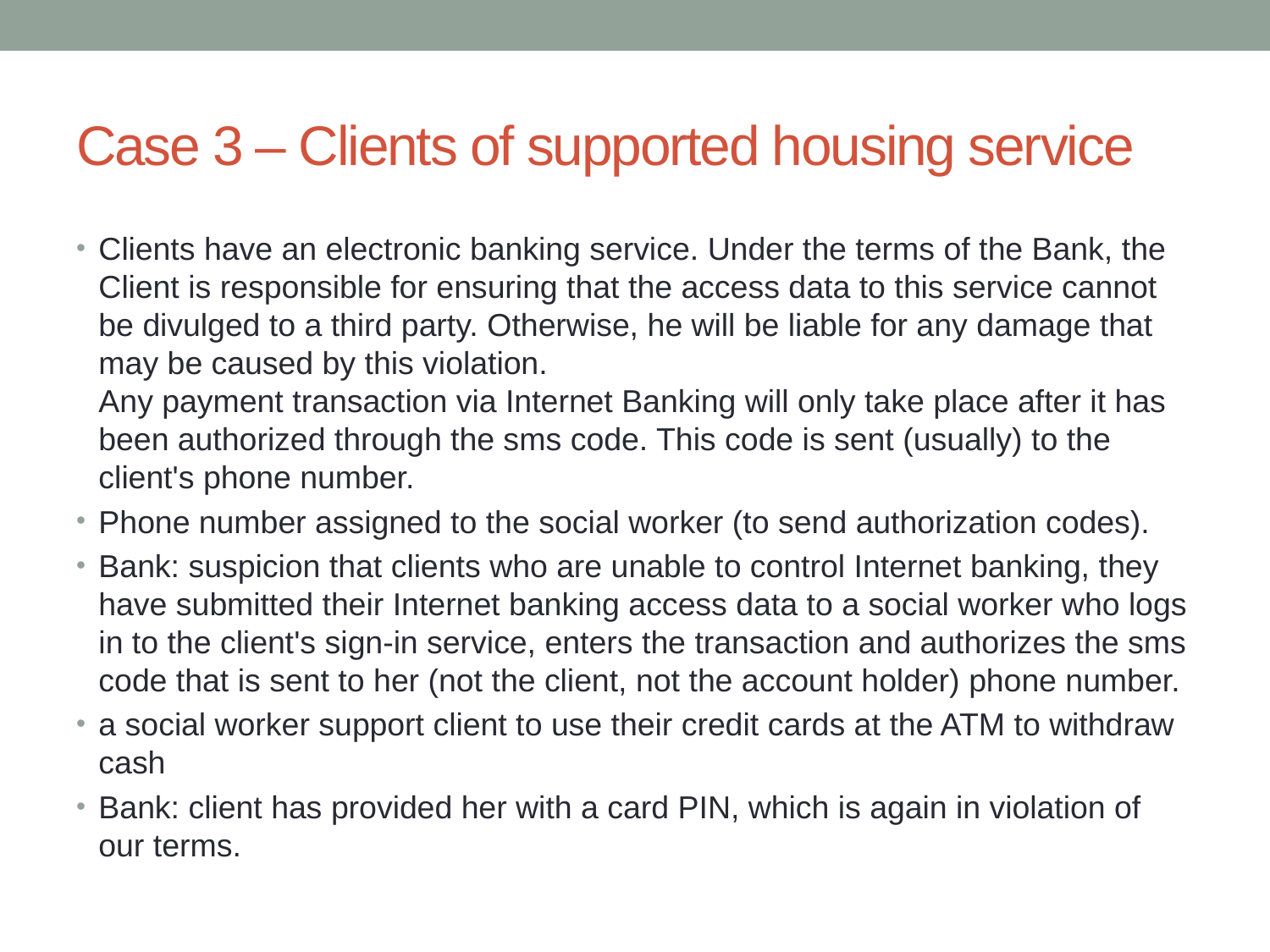

# Case 3 – Clients of supported housing service
Clients have an electronic banking service. Under the terms of the Bank, the Client is responsible for ensuring that the access data to this service cannot be divulged to a third party. Otherwise, he will be liable for any damage that may be caused by this violation.
Any payment transaction via Internet Banking will only take place after it has been authorized through the sms code. This code is sent (usually) to the client's phone number.
Phone number assigned to the social worker (to send authorization codes).
Bank: suspicion that clients who are unable to control Internet banking, they have submitted their Internet banking access data to a social worker who logs in to the client's sign-in service, enters the transaction and authorizes the sms code that is sent to her (not the client, not the account holder) phone number.
a social worker support client to use their credit cards at the ATM to withdraw cash
Bank: client has provided her with a card PIN, which is again in violation of our terms.